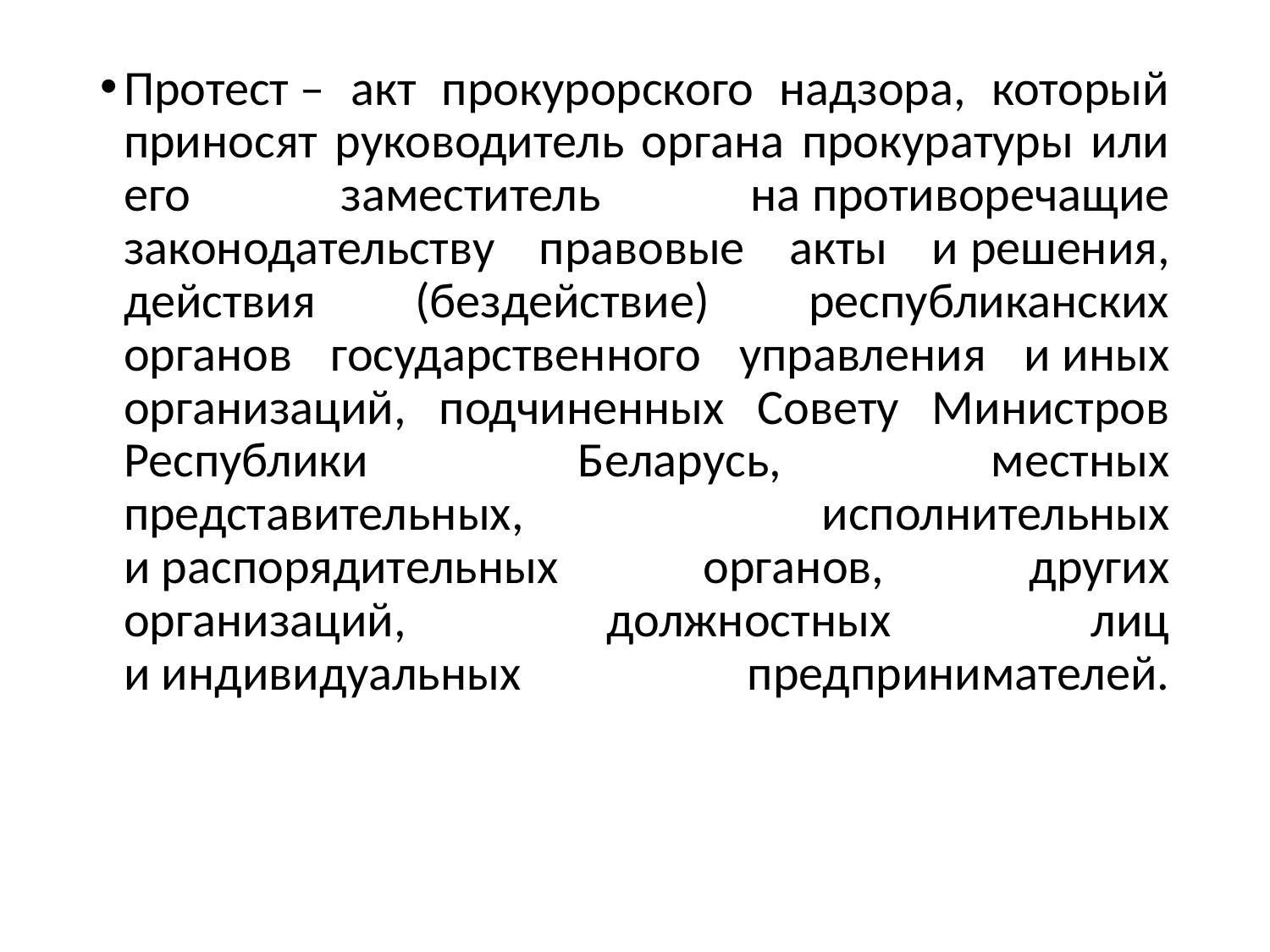

Протест – акт прокурорского надзора, который приносят руководитель органа прокуратуры или его заместитель на противоречащие законодательству правовые акты и решения, действия (бездействие) республиканских органов государственного управления и иных организаций, подчиненных Совету Министров Республики Беларусь, местных представительных, исполнительных и распорядительных органов, других организаций, должностных лиц и индивидуальных предпринимателей.